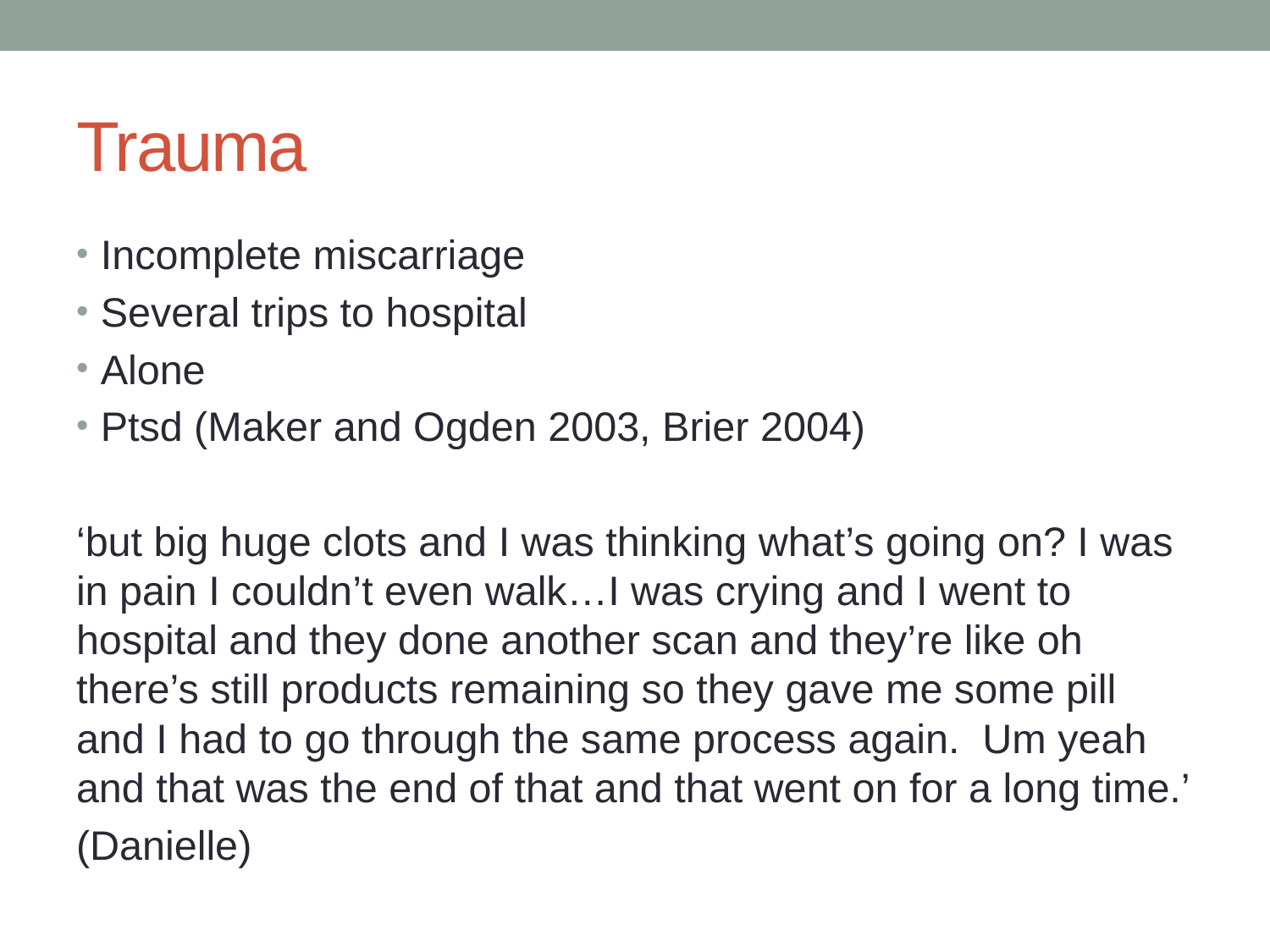

# Trauma
Incomplete miscarriage
Several trips to hospital
Alone
Ptsd (Maker and Ogden 2003, Brier 2004)

‘but big huge clots and I was thinking what’s going on? I was in pain I couldn’t even walk…I was crying and I went to hospital and they done another scan and they’re like oh there’s still products remaining so they gave me some pill and I had to go through the same process again.  Um yeah and that was the end of that and that went on for a long time.’
(Danielle)